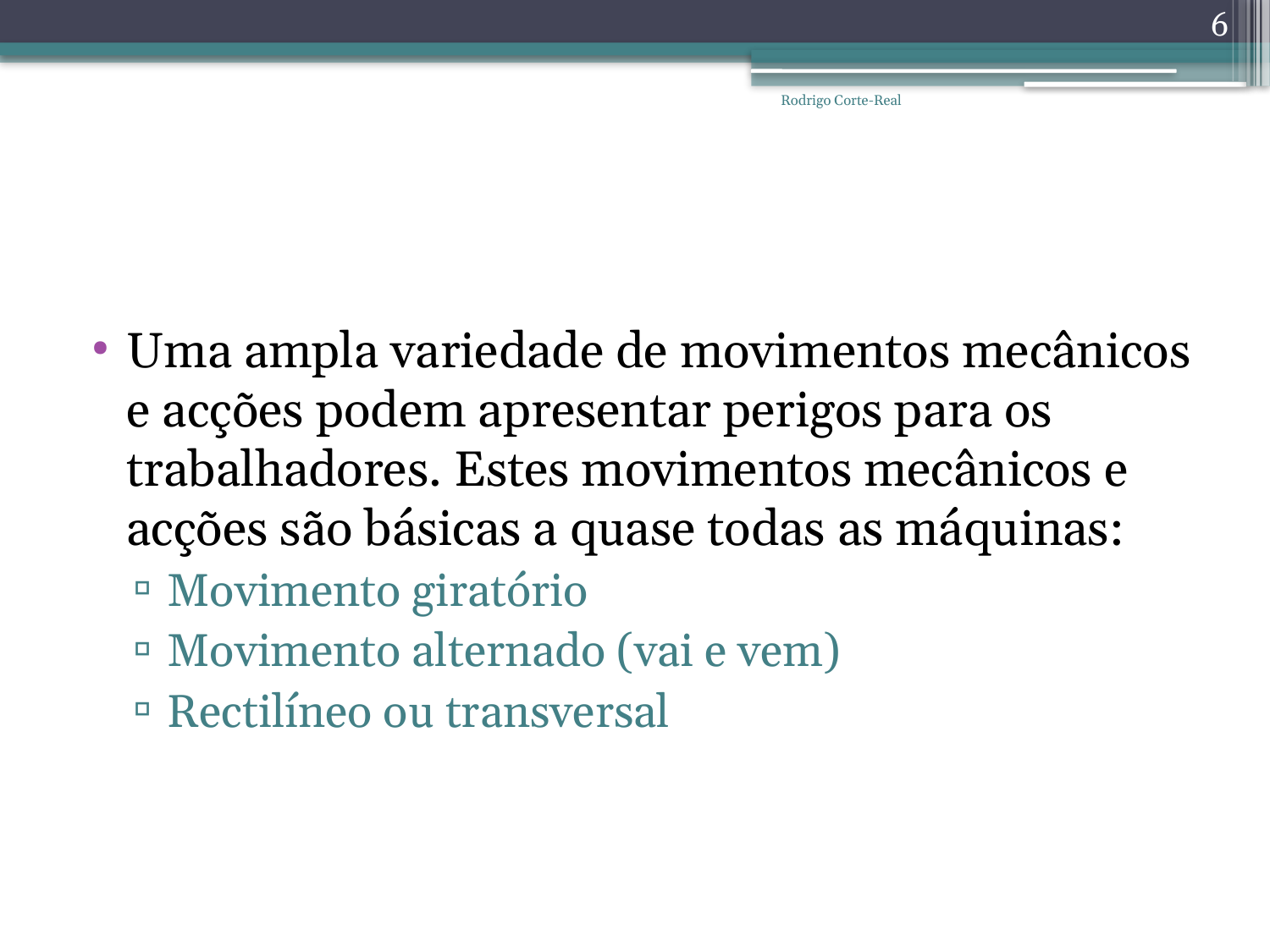

6
Rodrigo Corte-Real
Uma ampla variedade de movimentos mecânicos e acções podem apresentar perigos para os trabalhadores. Estes movimentos mecânicos e acções são básicas a quase todas as máquinas:
Movimento giratório
Movimento alternado (vai e vem)
Rectilíneo ou transversal